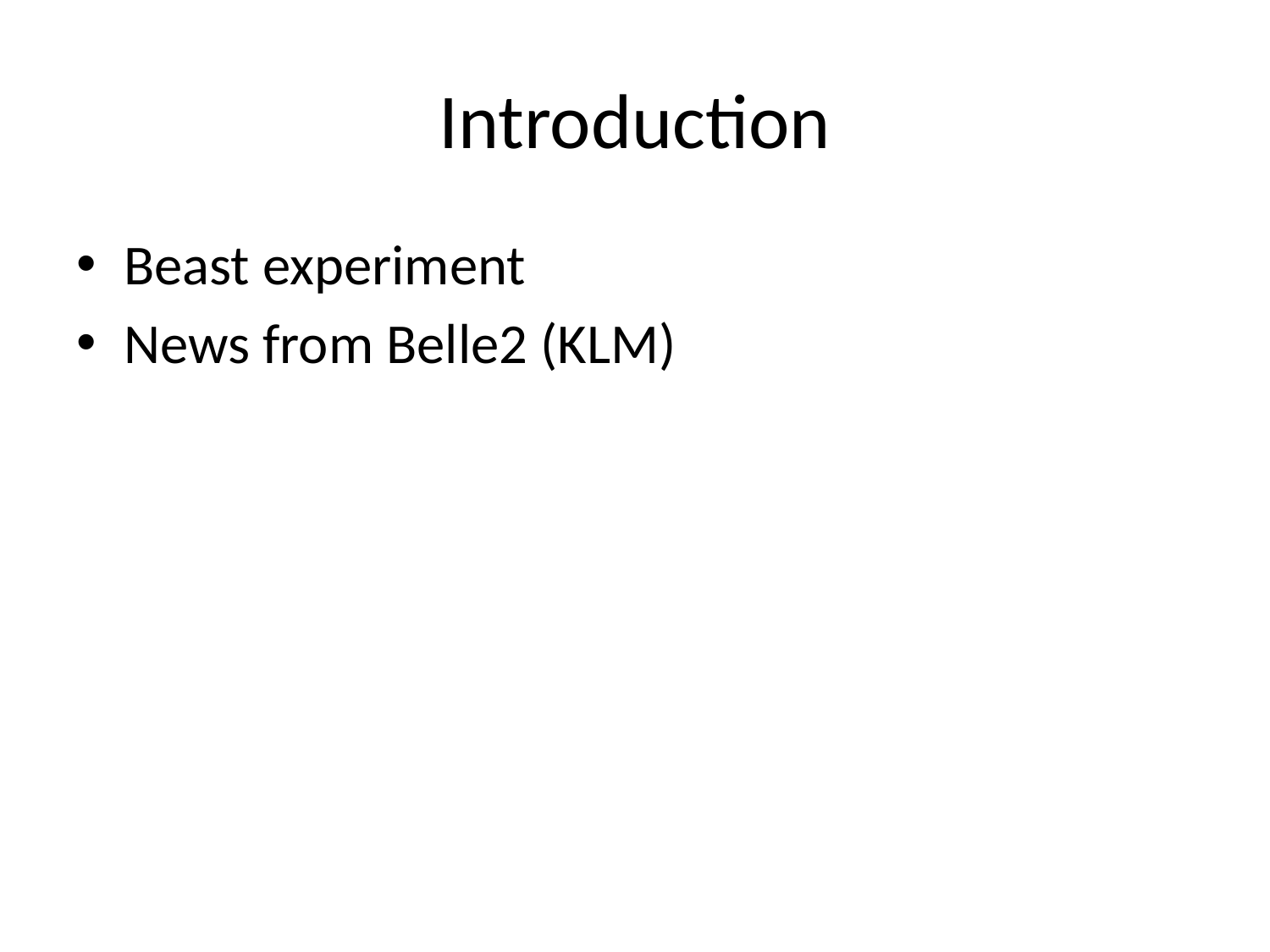

# Introduction
Beast experiment
News from Belle2 (KLM)